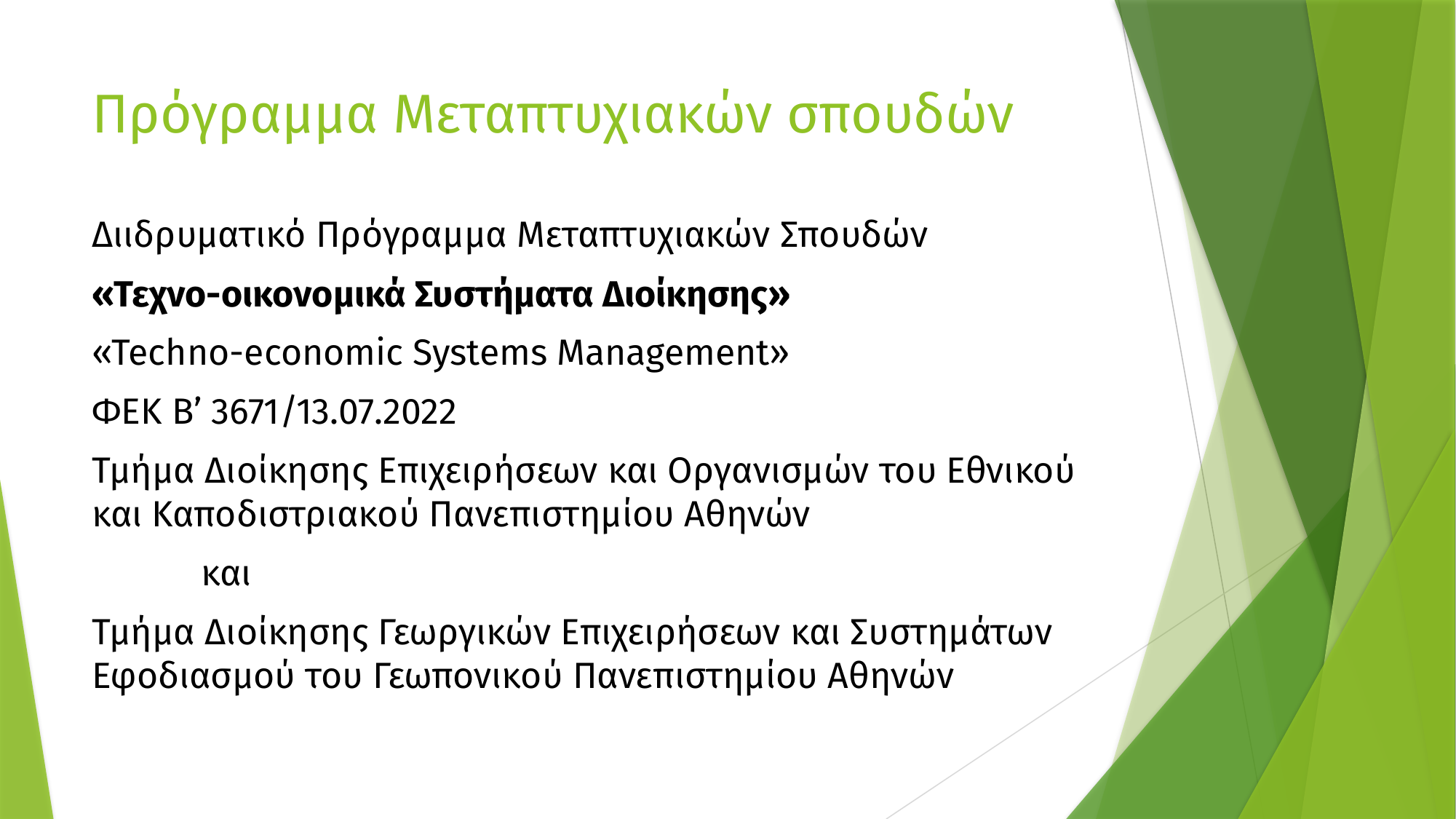

# Πρόγραμμα Μεταπτυχιακών σπουδών
Διιδρυματικό Πρόγραμμα Μεταπτυχιακών Σπουδών
«Τεχνο-οικονομικά Συστήματα Διοίκησης»
«Techno-economic Systems Management»
ΦΕΚ B’ 3671/13.07.2022
Τμήμα Διοίκησης Επιχειρήσεων και Οργανισμών του Εθνικού και Καποδιστριακού Πανεπιστημίου Αθηνών
	και
Τμήμα Διοίκησης Γεωργικών Επιχειρήσεων και Συστημάτων Εφοδιασμού του Γεωπονικού Πανεπιστημίου Αθηνών